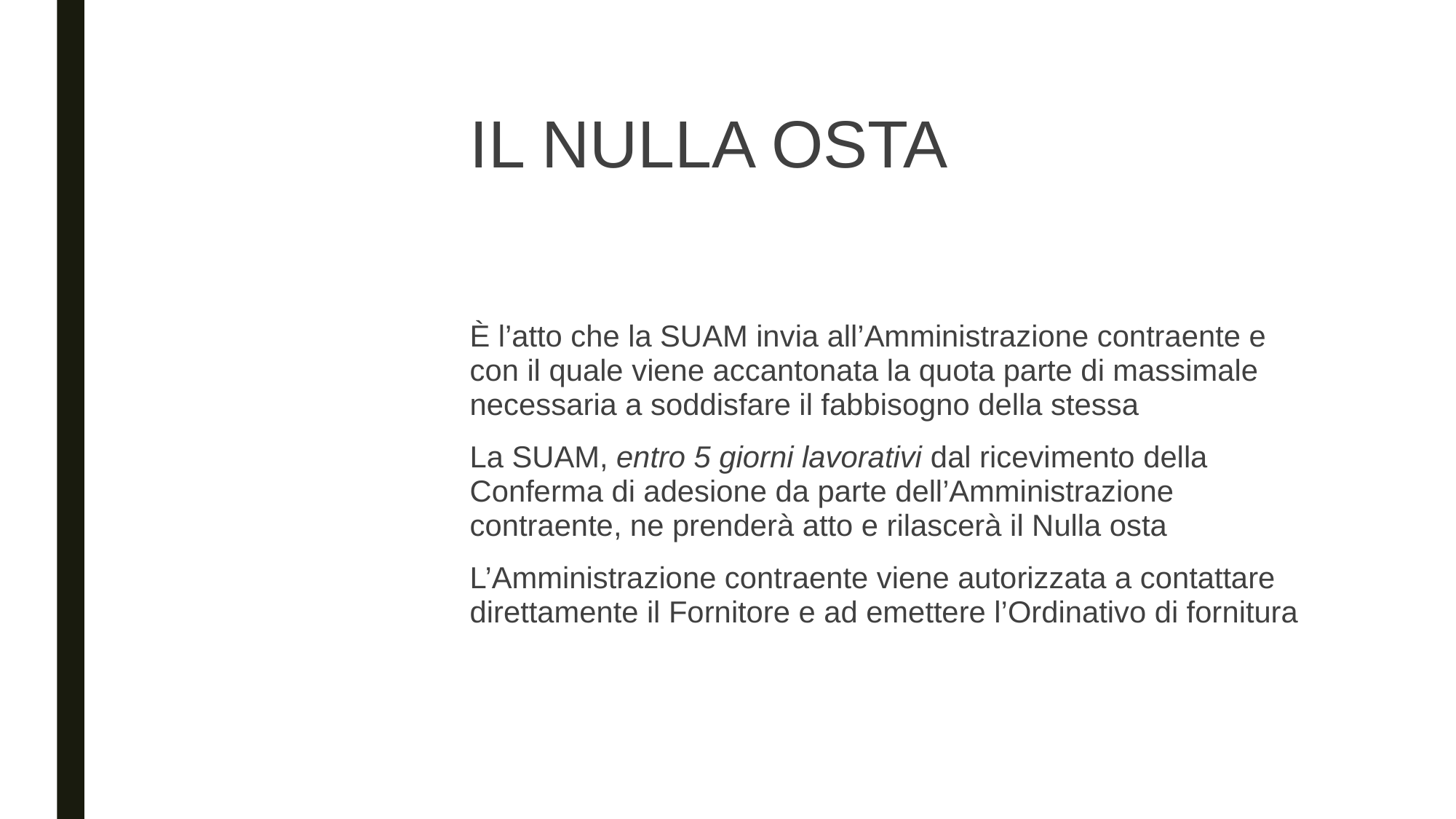

# IL NULLA OSTA
È l’atto che la SUAM invia all’Amministrazione contraente e con il quale viene accantonata la quota parte di massimale necessaria a soddisfare il fabbisogno della stessa
La SUAM, entro 5 giorni lavorativi dal ricevimento della Conferma di adesione da parte dell’Amministrazione contraente, ne prenderà atto e rilascerà il Nulla osta
L’Amministrazione contraente viene autorizzata a contattare direttamente il Fornitore e ad emettere l’Ordinativo di fornitura